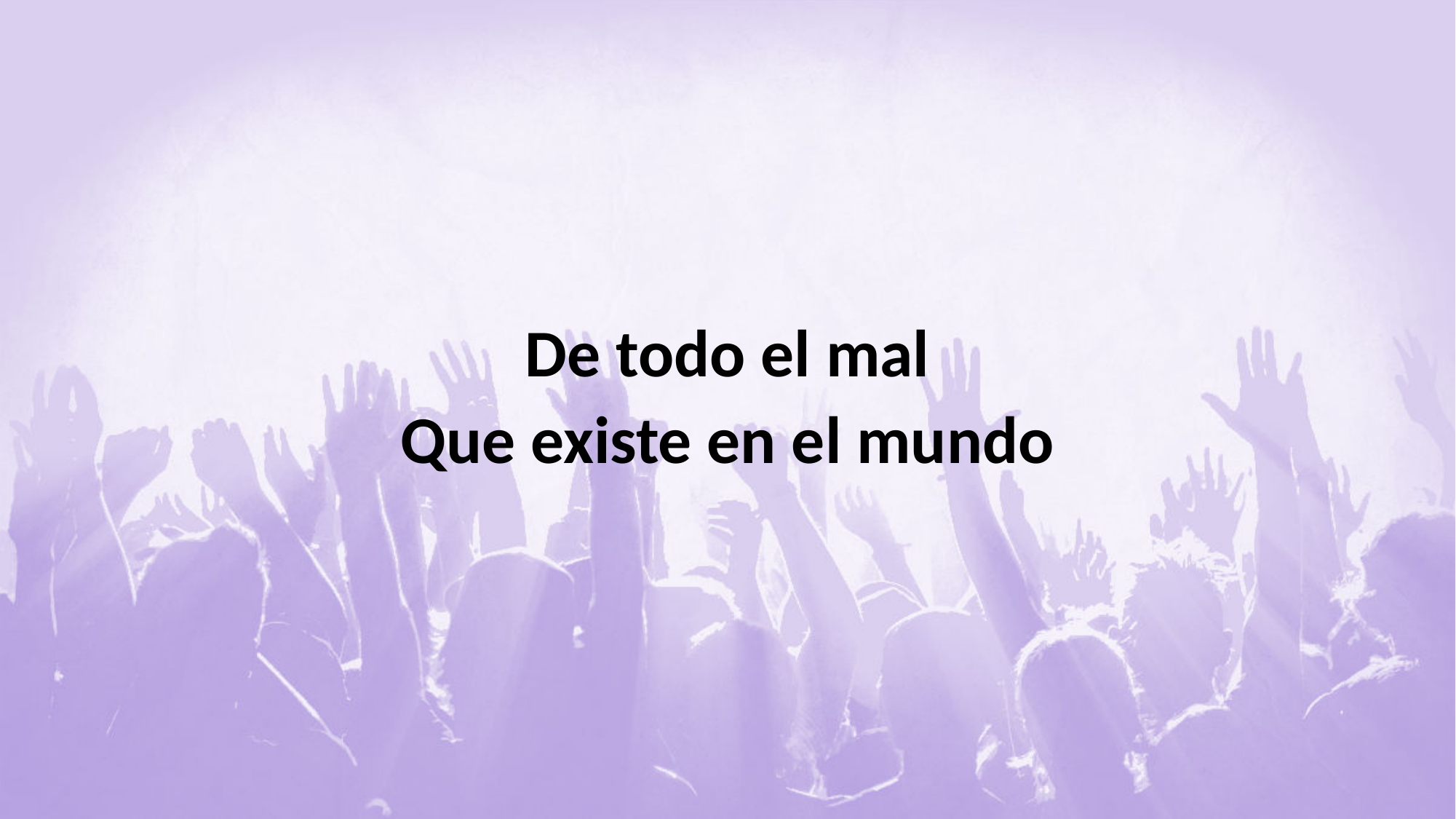

#

De todo el mal
Que existe en el mundo